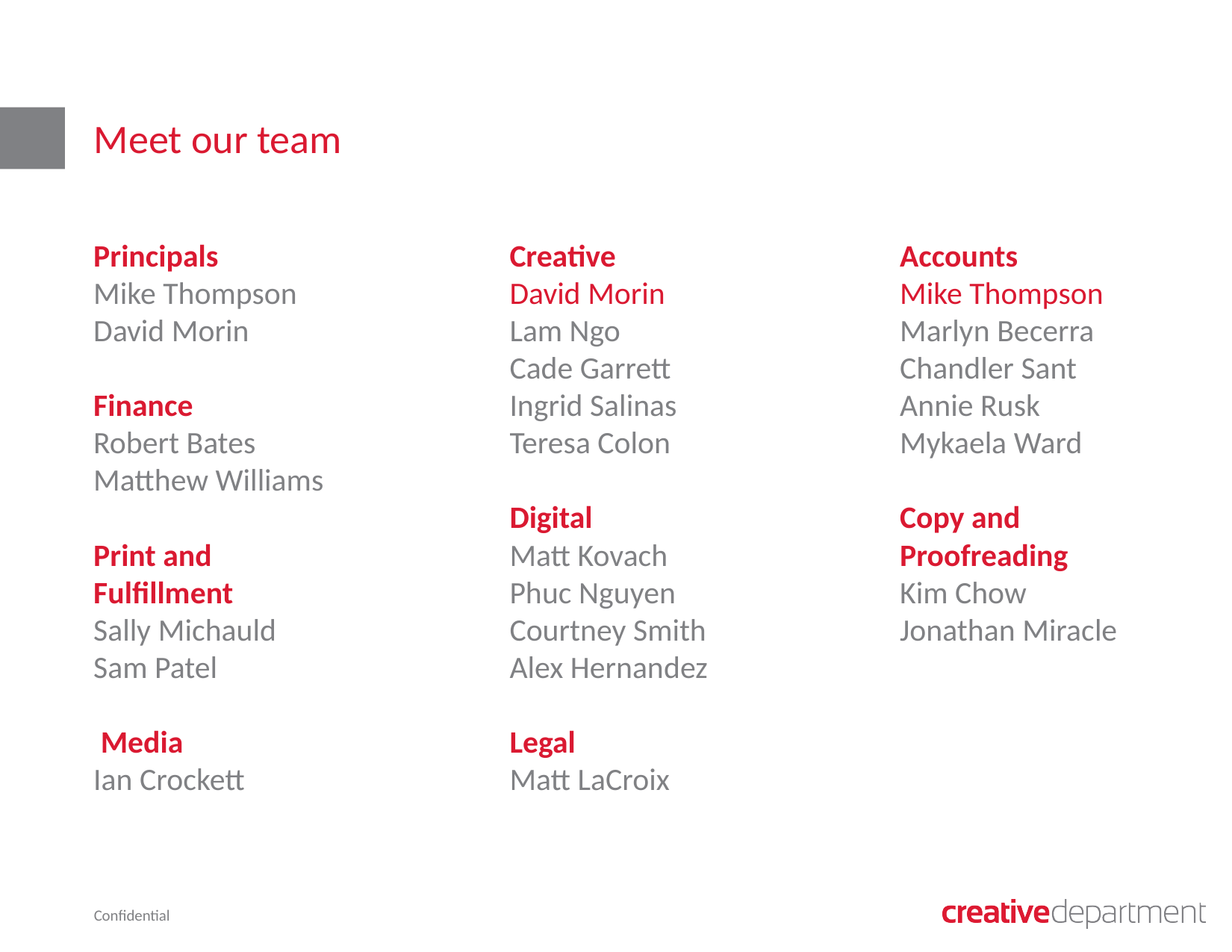

# Meet our team
Principals
Mike Thompson
David Morin

Finance
Robert Bates Matthew Williams

Print and Fulfillment
Sally Michauld
Sam Patel

 Media
Ian Crockett
Creative
David Morin
Lam Ngo
Cade Garrett
Ingrid Salinas
Teresa Colon

Digital
Matt Kovach
Phuc Nguyen
Courtney Smith
Alex Hernandez

Legal
Matt LaCroix

Accounts
Mike Thompson
Marlyn Becerra
Chandler Sant
Annie Rusk
Mykaela Ward

Copy and Proofreading
Kim Chow
Jonathan Miracle